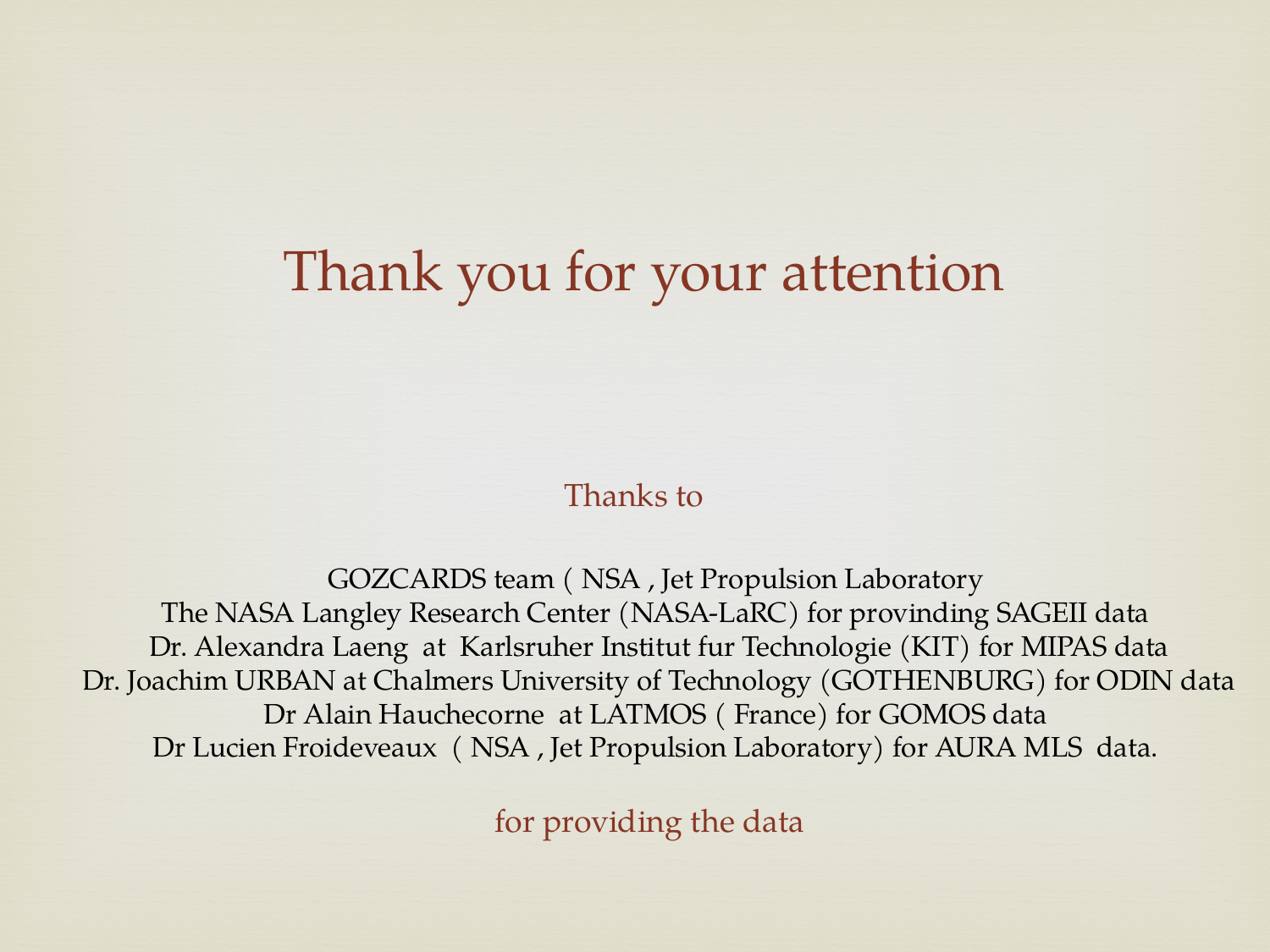

Thank you for your attention
Thanks to

GOZCARDS team ( NSA , Jet Propulsion Laboratory
The NASA Langley Research Center (NASA-LaRC) for provinding SAGEII data
 Dr. Alexandra Laeng  at  Karlsruher Institut fur Technologie (KIT) for MIPAS data
 Dr. Joachim URBAN at Chalmers University of Technology (GOTHENBURG) for ODIN data
 Dr Alain Hauchecorne  at LATMOS ( France) for GOMOS data
 Dr Lucien Froideveaux  ( NSA , Jet Propulsion Laboratory) for AURA MLS  data.
for providing the data